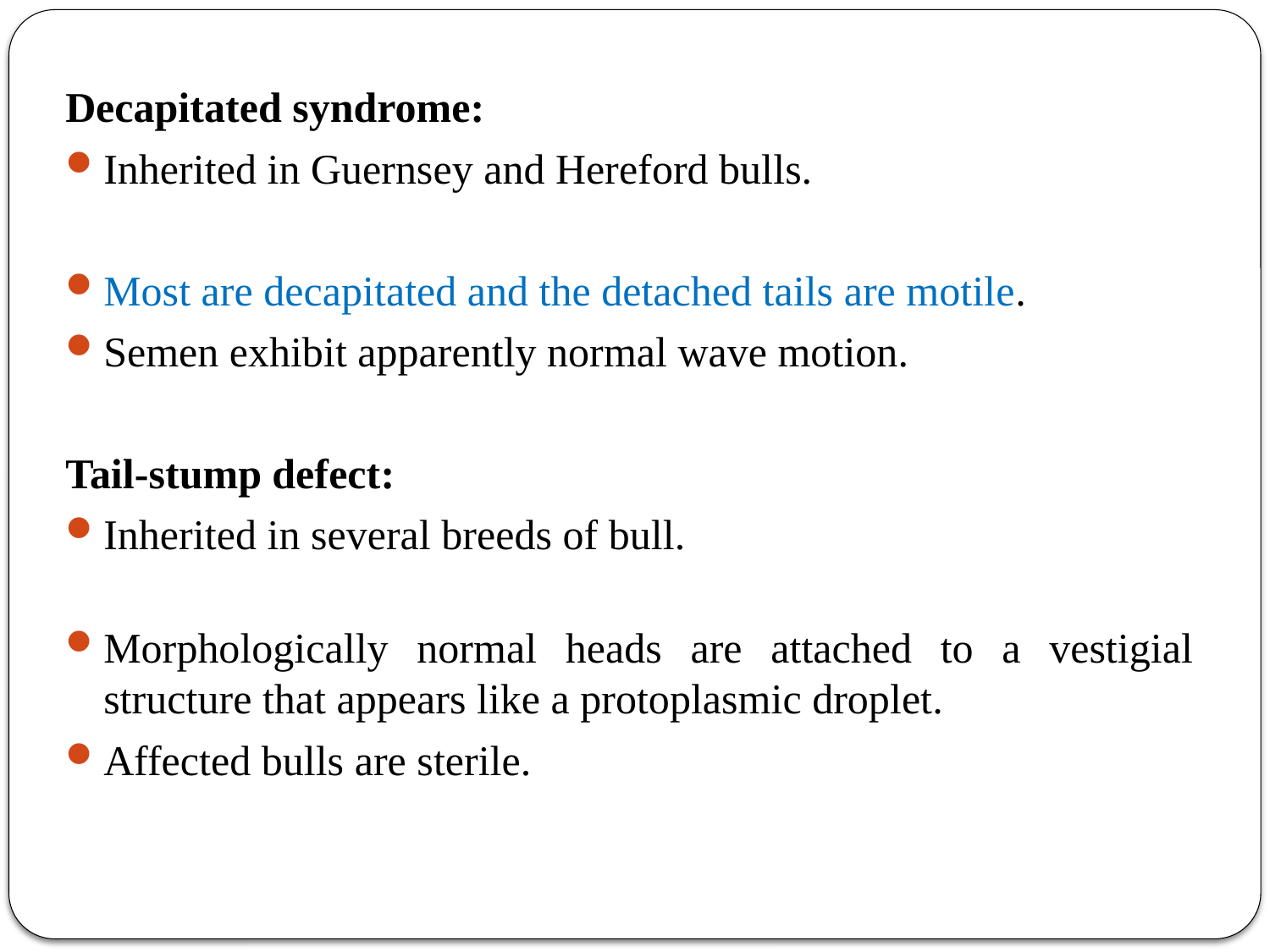

Decapitated syndrome:
Inherited in Guernsey and Hereford bulls.

Most are decapitated and the detached tails are motile.
Semen exhibit apparently normal wave motion.

Tail-stump defect:
Inherited in several breeds of bull.

Morphologically normal heads are attached to a vestigial structure that appears like a protoplasmic droplet.
Affected bulls are sterile.